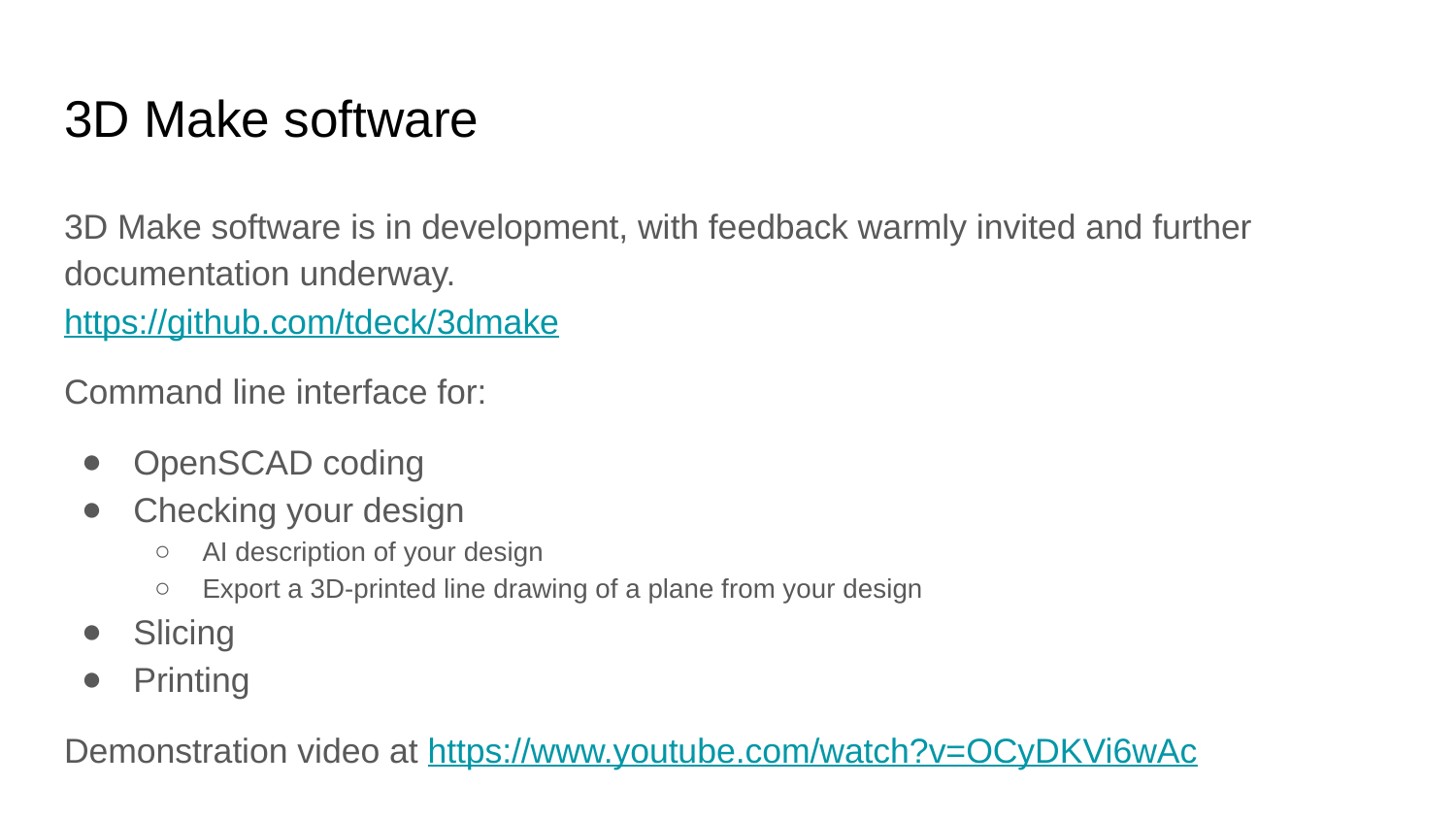

# 3D Make software
3D Make software is in development, with feedback warmly invited and further documentation underway.
https://github.com/tdeck/3dmake
Command line interface for:
OpenSCAD coding
Checking your design
AI description of your design
Export a 3D-printed line drawing of a plane from your design
Slicing
Printing
Demonstration video at https://www.youtube.com/watch?v=OCyDKVi6wAc